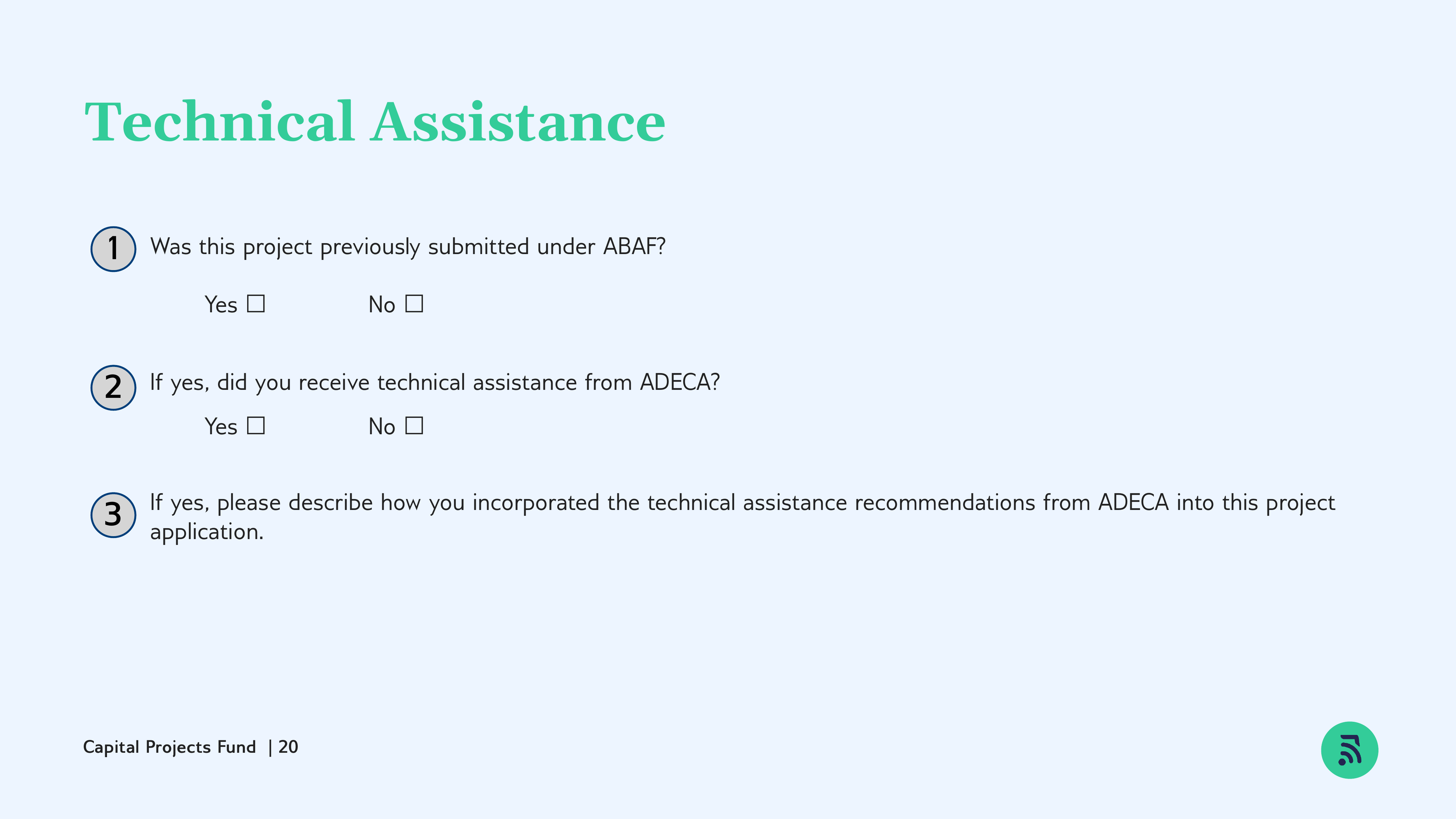

Technical Assistance
1
Was this project previously submitted under ABAF?

	Yes ☐		No ☐

If yes, did you receive technical assistance from ADECA?
	Yes ☐		No ☐

If yes, please describe how you incorporated the technical assistance recommendations from ADECA into this project application.
2
3
Capital Projects Fund  | 20